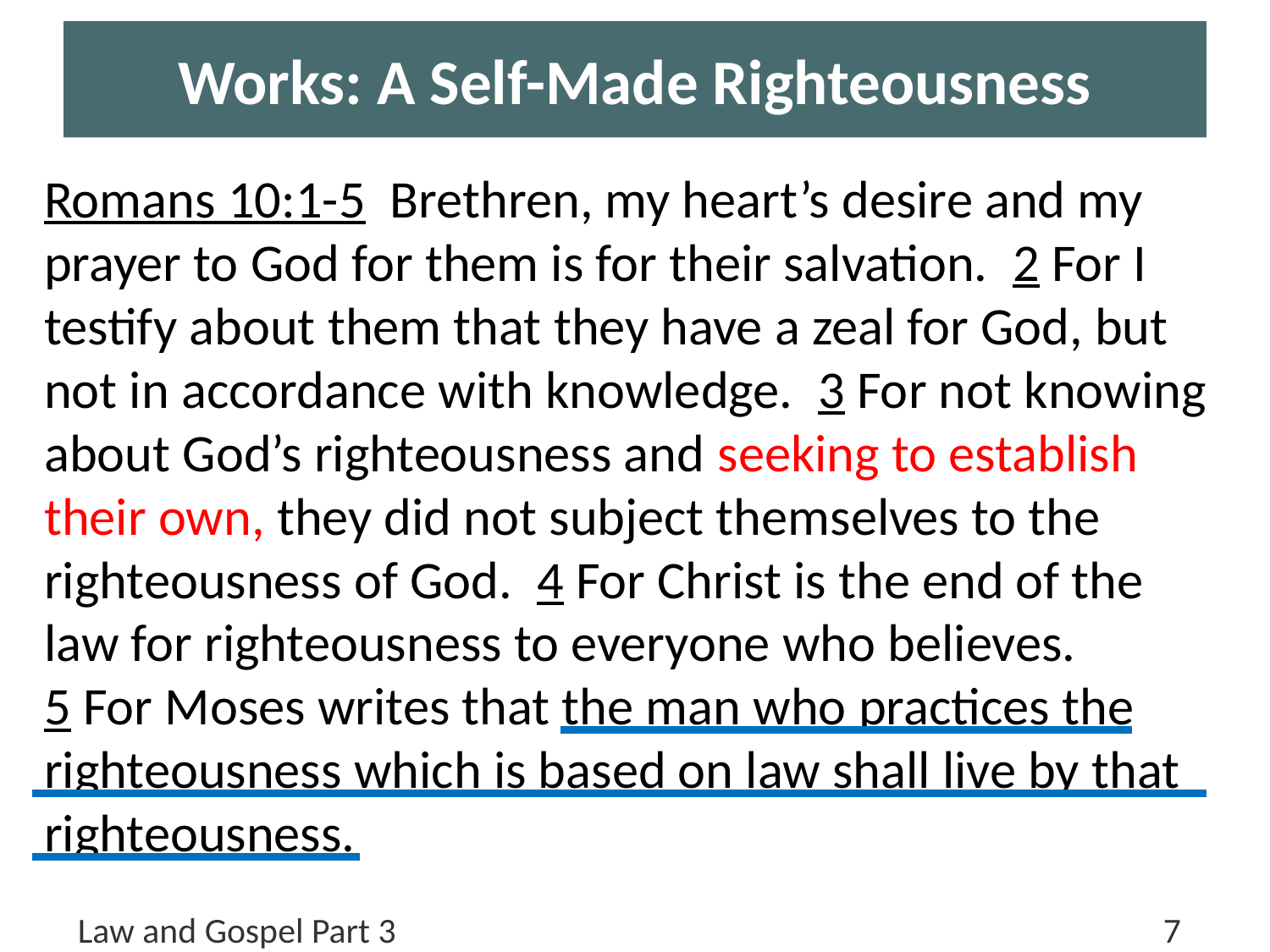

# Works: A Self-Made Righteousness
Romans 10:1-5  Brethren, my heart’s desire and my prayer to God for them is for their salvation.  2 For I testify about them that they have a zeal for God, but not in accordance with knowledge.  3 For not knowing about God’s righteousness and seeking to establish their own, they did not subject themselves to the righteousness of God.  4 For Christ is the end of the law for righteousness to everyone who believes.
5 For Moses writes that the man who practices the righteousness which is based on law shall live by that righteousness.